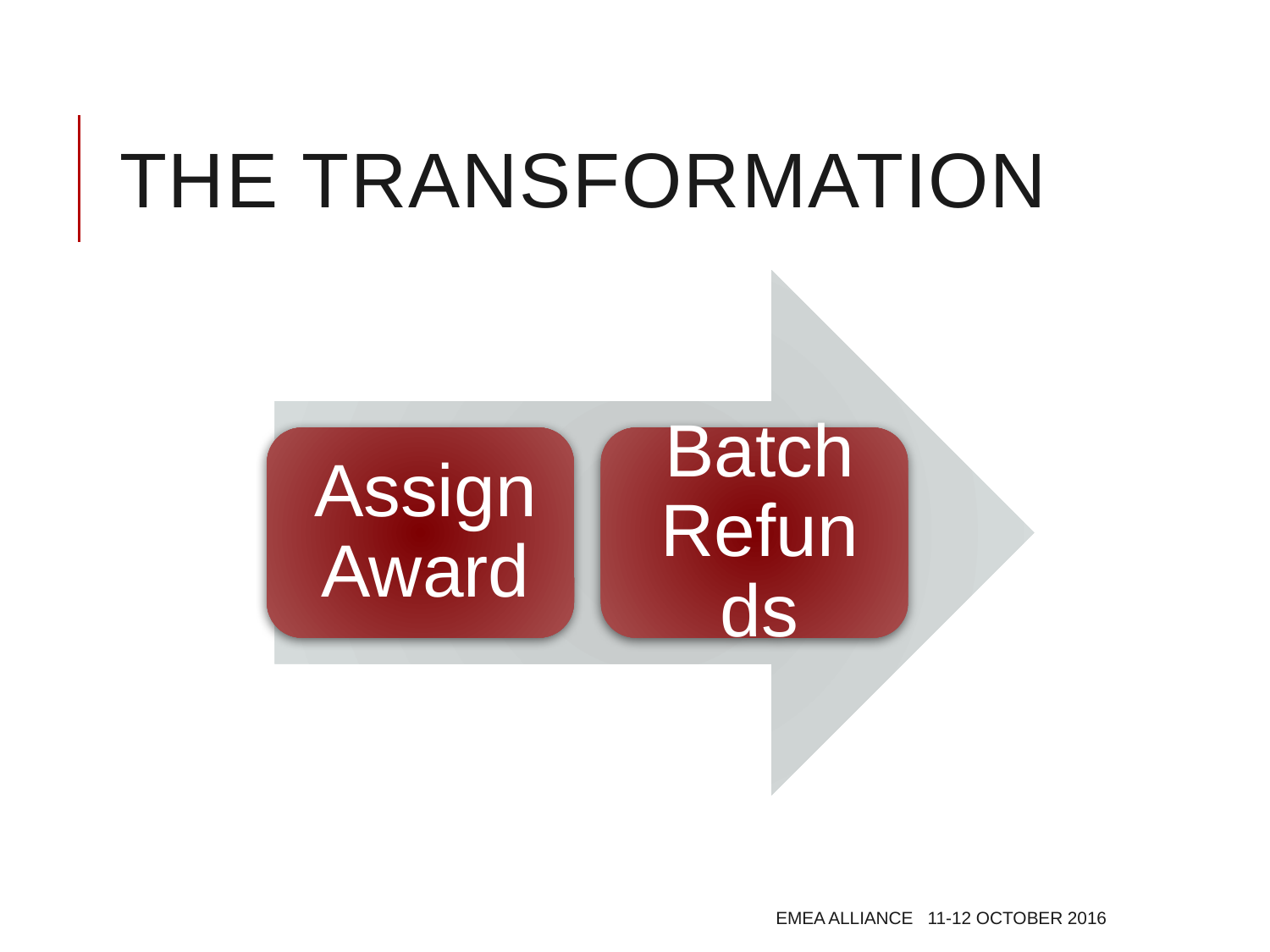

# The Transformation
Assign Award
Batch Refunds
EMEA Alliance   11-12 October 2016